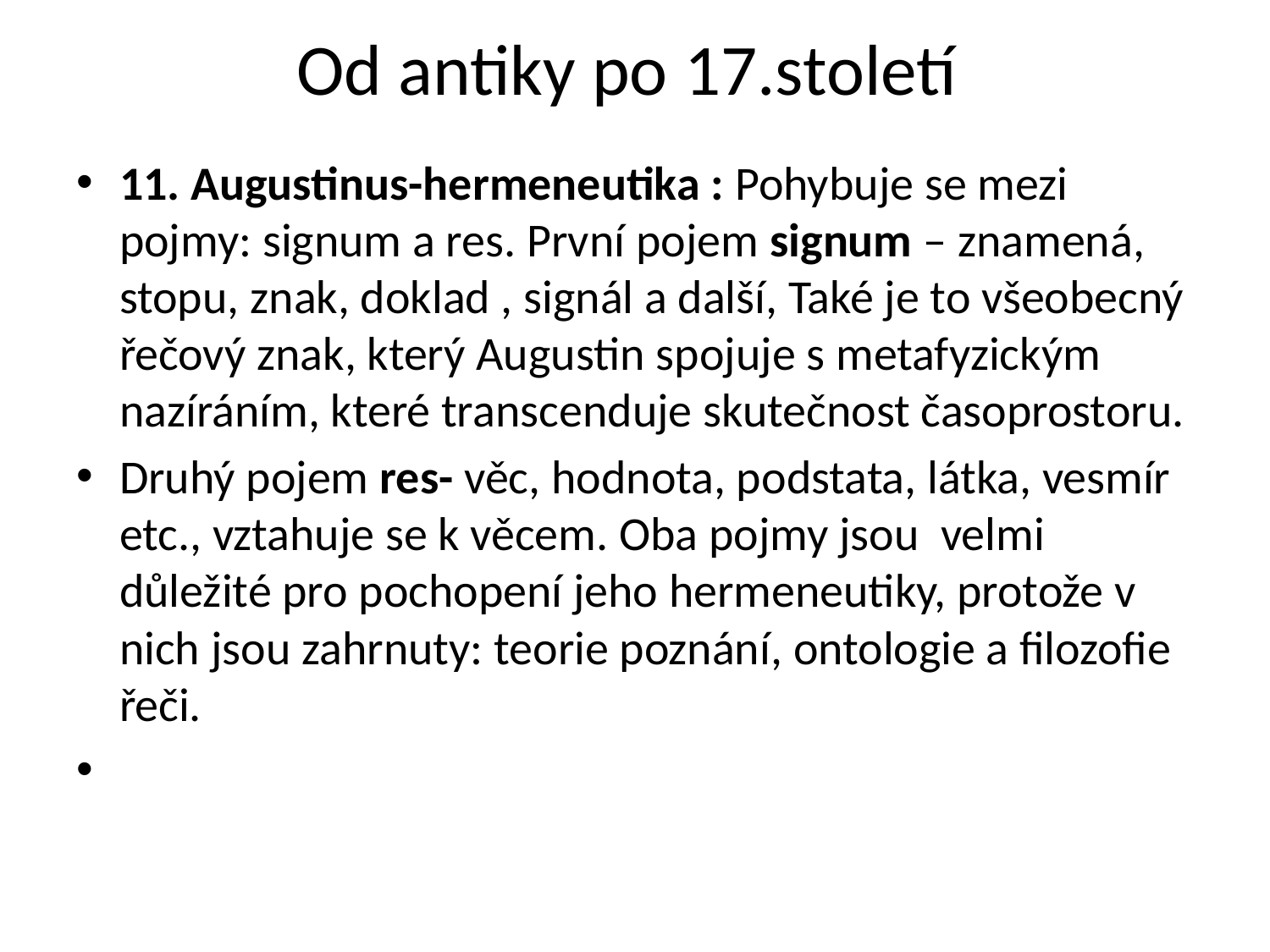

# Od antiky po 17.století
11. Augustinus-hermeneutika : Pohybuje se mezi pojmy: signum a res. První pojem signum – znamená, stopu, znak, doklad , signál a další, Také je to všeobecný řečový znak, který Augustin spojuje s metafyzickým nazíráním, které transcenduje skutečnost časoprostoru.
Druhý pojem res- věc, hodnota, podstata, látka, vesmír etc., vztahuje se k věcem. Oba pojmy jsou  velmi důležité pro pochopení jeho hermeneutiky, protože v nich jsou zahrnuty: teorie poznání, ontologie a filozofie řeči.